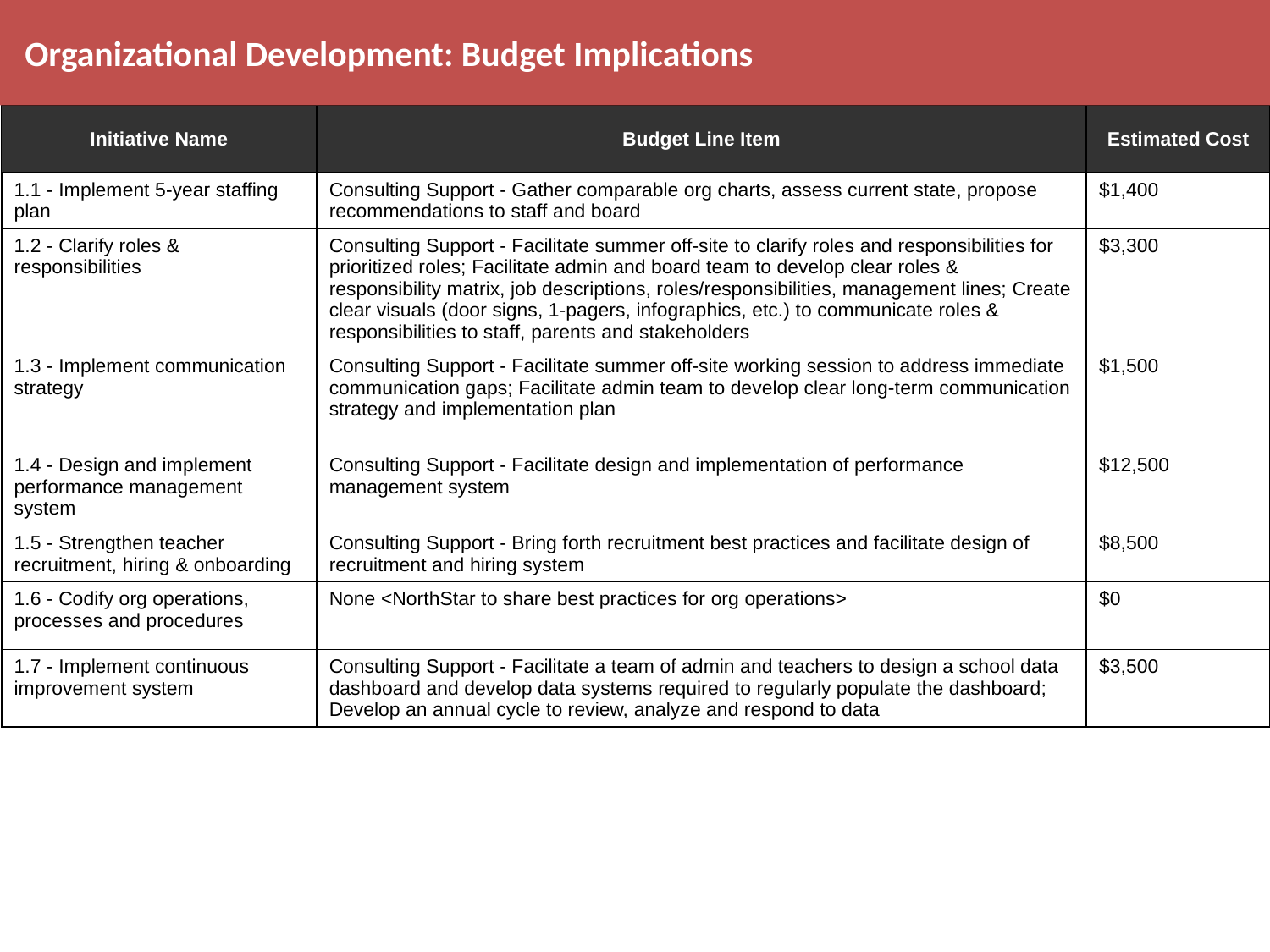

Organizational Development: Budget Implications
| Initiative Name | Budget Line Item | Estimated Cost |
| --- | --- | --- |
| 1.1 - Implement 5-year staffing plan | Consulting Support - Gather comparable org charts, assess current state, propose recommendations to staff and board | $1,400 |
| 1.2 - Clarify roles & responsibilities | Consulting Support - Facilitate summer off-site to clarify roles and responsibilities for prioritized roles; Facilitate admin and board team to develop clear roles & responsibility matrix, job descriptions, roles/responsibilities, management lines; Create clear visuals (door signs, 1-pagers, infographics, etc.) to communicate roles & responsibilities to staff, parents and stakeholders | $3,300 |
| 1.3 - Implement communication strategy | Consulting Support - Facilitate summer off-site working session to address immediate communication gaps; Facilitate admin team to develop clear long-term communication strategy and implementation plan | $1,500 |
| 1.4 - Design and implement performance management system | Consulting Support - Facilitate design and implementation of performance management system | $12,500 |
| 1.5 - Strengthen teacher recruitment, hiring & onboarding | Consulting Support - Bring forth recruitment best practices and facilitate design of recruitment and hiring system | $8,500 |
| 1.6 - Codify org operations, processes and procedures | None <NorthStar to share best practices for org operations> | $0 |
| 1.7 - Implement continuous improvement system | Consulting Support - Facilitate a team of admin and teachers to design a school data dashboard and develop data systems required to regularly populate the dashboard; Develop an annual cycle to review, analyze and respond to data | $3,500 |